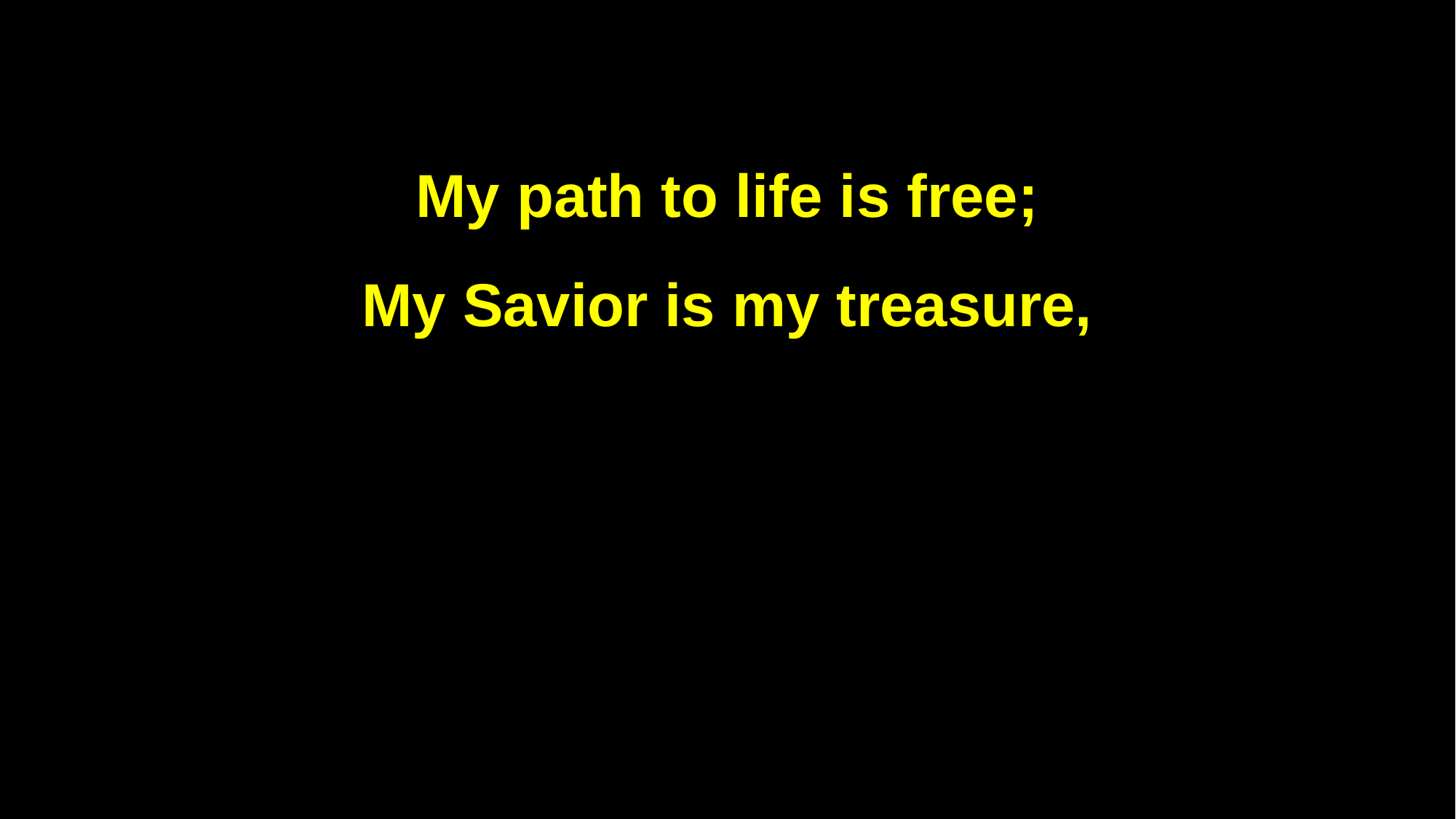

My path to life is free;
My Savior is my treasure,